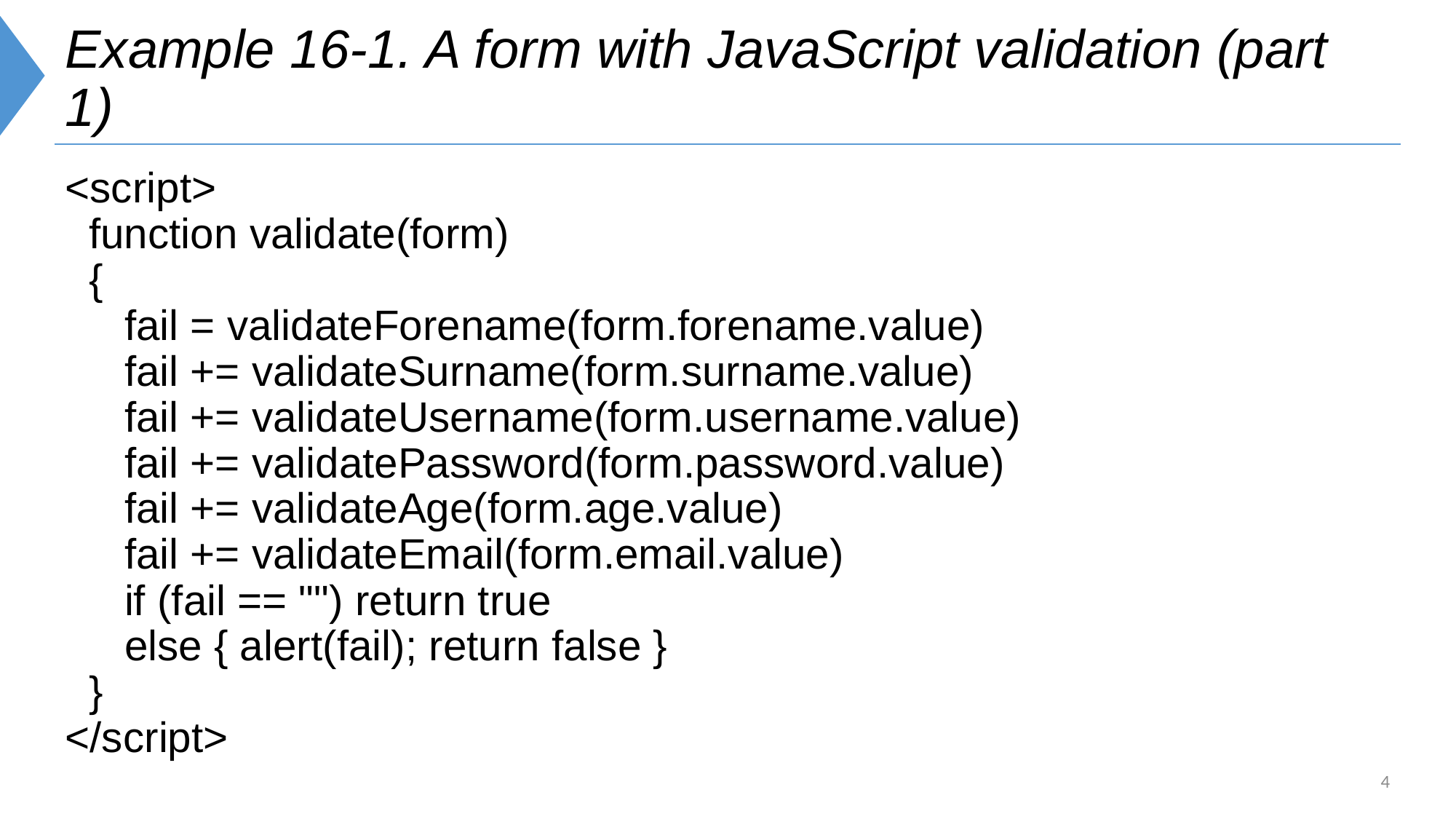

# Example 16-1. A form with JavaScript validation (part 1)
<script>
  function validate(form)
  {
     fail = validateForename(form.forename.value)
     fail += validateSurname(form.surname.value)
     fail += validateUsername(form.username.value)
     fail += validatePassword(form.password.value)
     fail += validateAge(form.age.value)
     fail += validateEmail(form.email.value)
     if (fail == "") return true
     else { alert(fail); return false }
  }
</script>
4